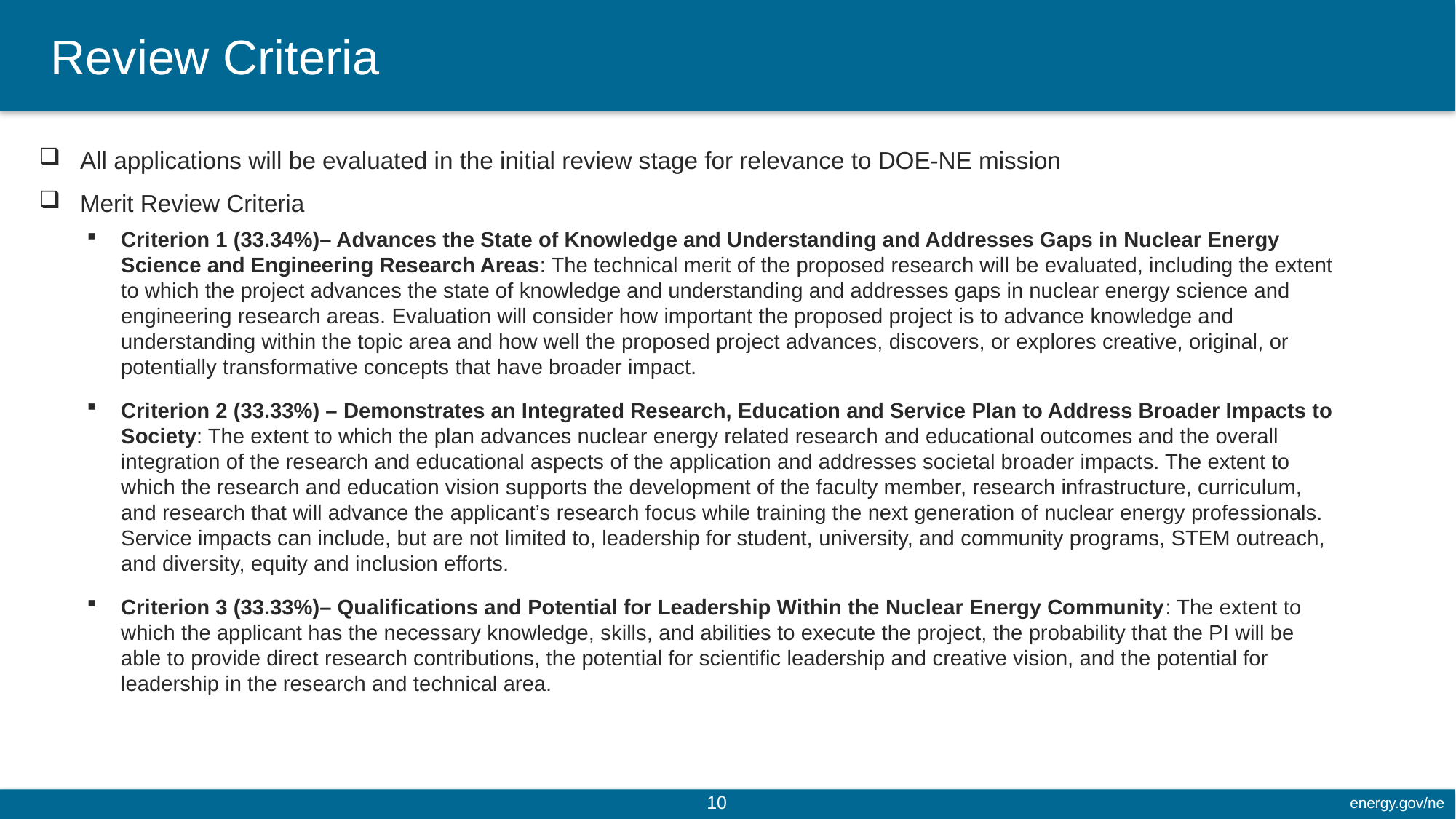

# Review Criteria
All applications will be evaluated in the initial review stage for relevance to DOE-NE mission
Merit Review Criteria
Criterion 1 (33.34%)– Advances the State of Knowledge and Understanding and Addresses Gaps in Nuclear Energy Science and Engineering Research Areas: The technical merit of the proposed research will be evaluated, including the extent to which the project advances the state of knowledge and understanding and addresses gaps in nuclear energy science and engineering research areas. Evaluation will consider how important the proposed project is to advance knowledge and understanding within the topic area and how well the proposed project advances, discovers, or explores creative, original, or potentially transformative concepts that have broader impact.
Criterion 2 (33.33%) – Demonstrates an Integrated Research, Education and Service Plan to Address Broader Impacts to Society: The extent to which the plan advances nuclear energy related research and educational outcomes and the overall integration of the research and educational aspects of the application and addresses societal broader impacts. The extent to which the research and education vision supports the development of the faculty member, research infrastructure, curriculum, and research that will advance the applicant’s research focus while training the next generation of nuclear energy professionals. Service impacts can include, but are not limited to, leadership for student, university, and community programs, STEM outreach, and diversity, equity and inclusion efforts.
Criterion 3 (33.33%)– Qualifications and Potential for Leadership Within the Nuclear Energy Community: The extent to which the applicant has the necessary knowledge, skills, and abilities to execute the project, the probability that the PI will be able to provide direct research contributions, the potential for scientific leadership and creative vision, and the potential for leadership in the research and technical area.